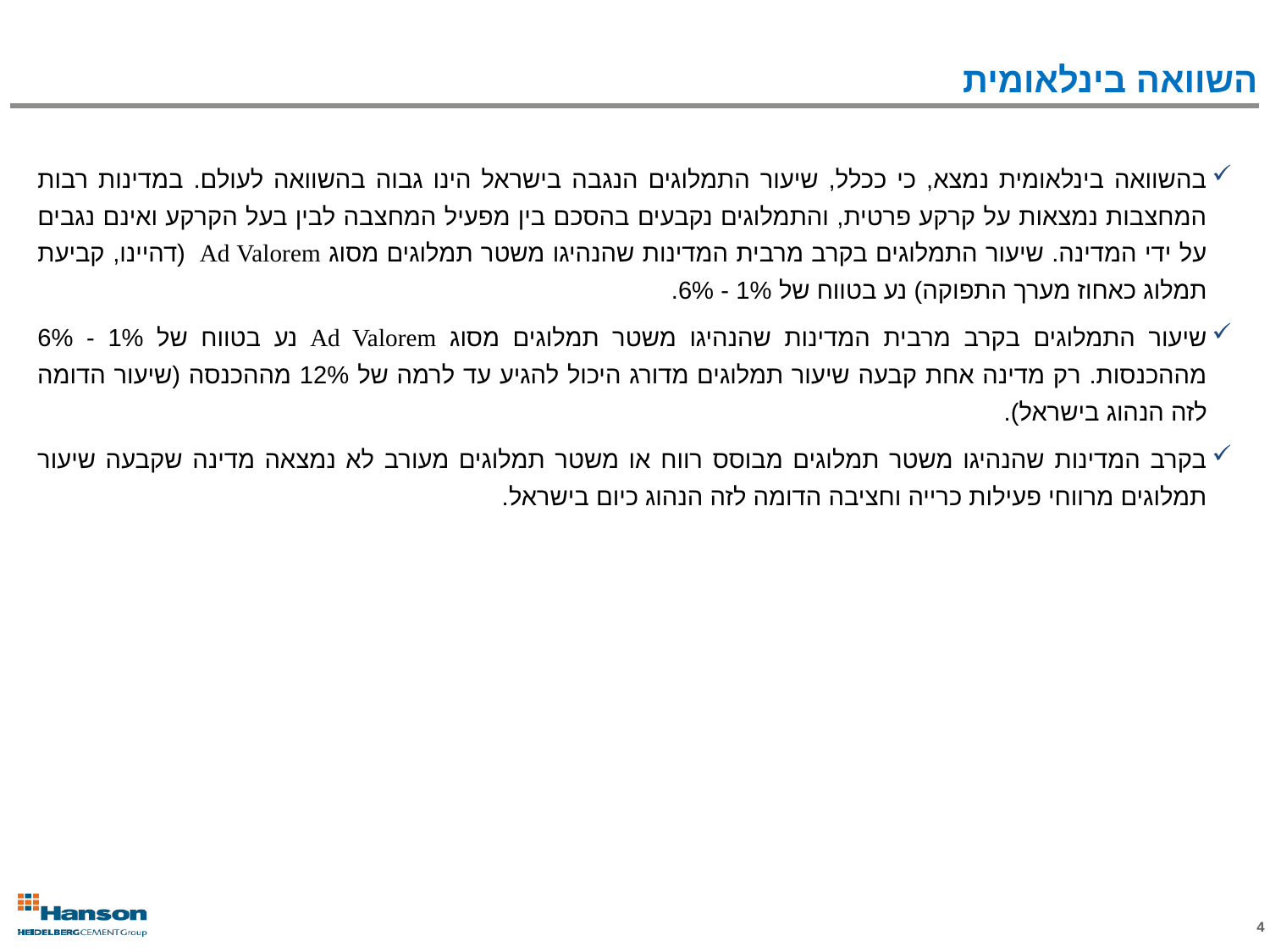

# השוואה בינלאומית
בהשוואה בינלאומית נמצא, כי ככלל, שיעור התמלוגים הנגבה בישראל הינו גבוה בהשוואה לעולם. במדינות רבות המחצבות נמצאות על קרקע פרטית, והתמלוגים נקבעים בהסכם בין מפעיל המחצבה לבין בעל הקרקע ואינם נגבים על ידי המדינה. שיעור התמלוגים בקרב מרבית המדינות שהנהיגו משטר תמלוגים מסוג Ad Valorem  (דהיינו, קביעת תמלוג כאחוז מערך התפוקה) נע בטווח של 1% - 6%.
שיעור התמלוגים בקרב מרבית המדינות שהנהיגו משטר תמלוגים מסוג Ad Valorem נע בטווח של 1% - 6% מההכנסות. רק מדינה אחת קבעה שיעור תמלוגים מדורג היכול להגיע עד לרמה של 12% מההכנסה (שיעור הדומה לזה הנהוג בישראל).
בקרב המדינות שהנהיגו משטר תמלוגים מבוסס רווח או משטר תמלוגים מעורב לא נמצאה מדינה שקבעה שיעור תמלוגים מרווחי פעילות כרייה וחציבה הדומה לזה הנהוג כיום בישראל.